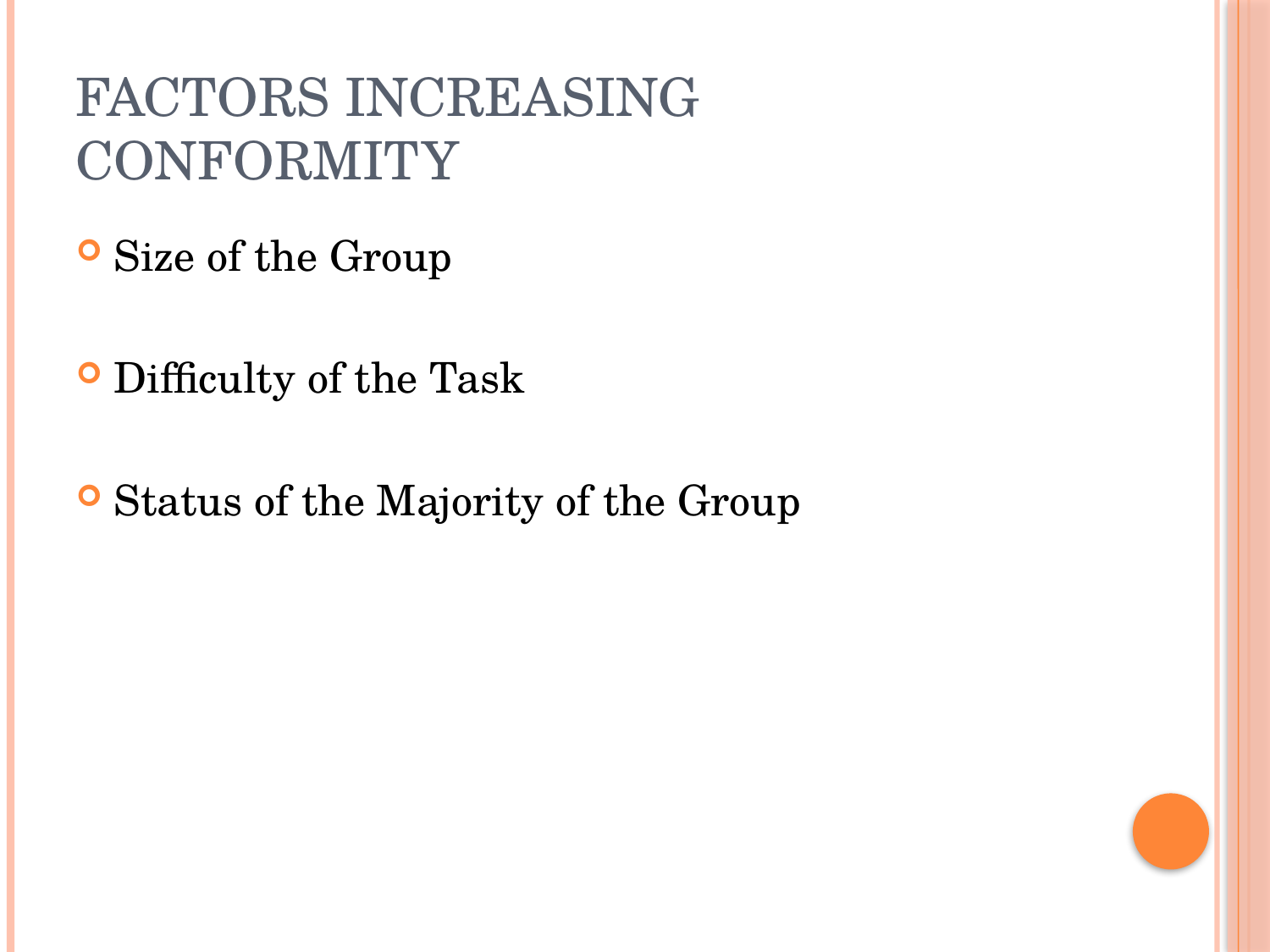

# Factors Increasing Conformity
Size of the Group

Difficulty of the Task

Status of the Majority of the Group